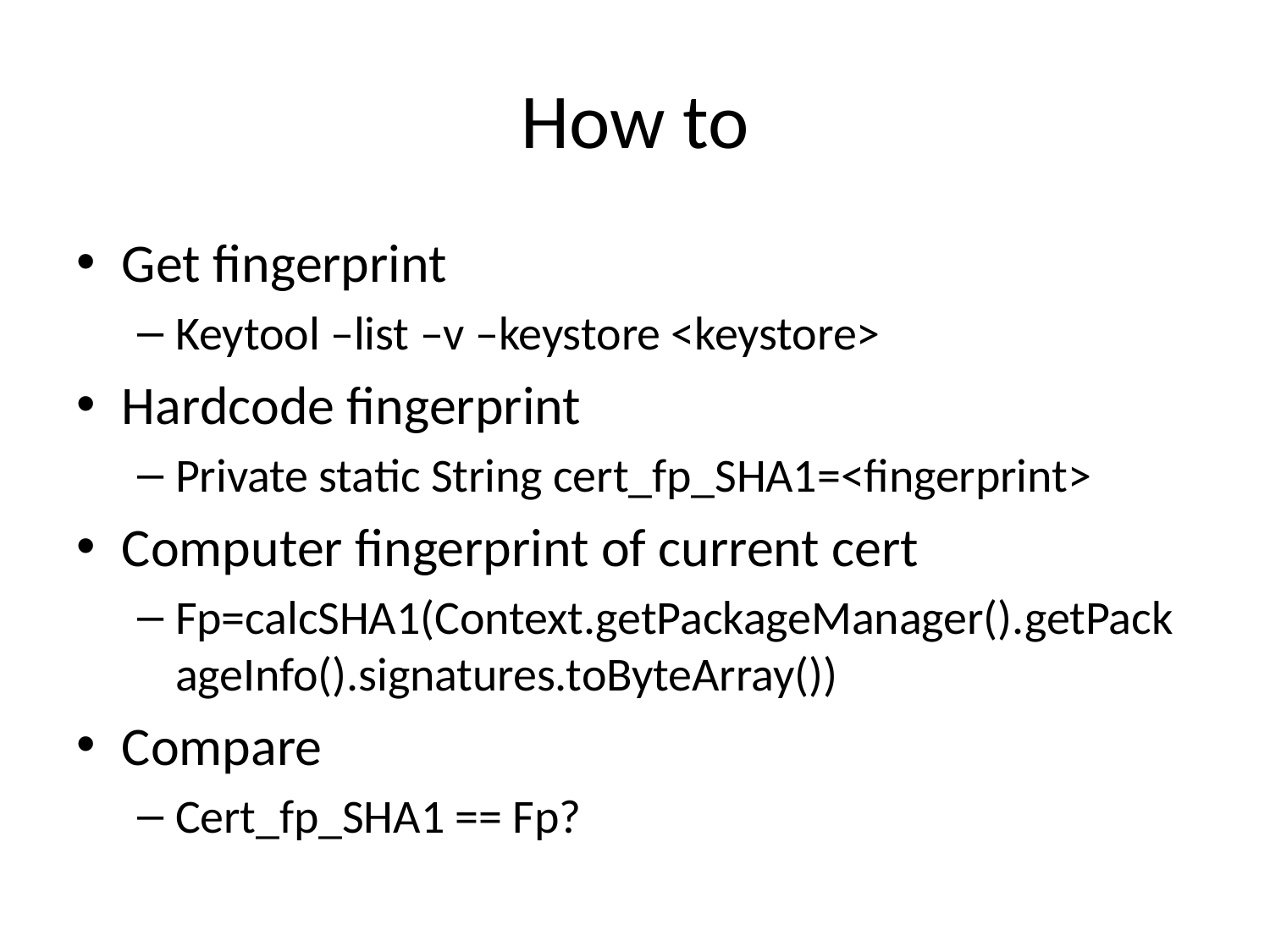

# How to
Get fingerprint
Keytool –list –v –keystore <keystore>
Hardcode fingerprint
Private static String cert_fp_SHA1=<fingerprint>
Computer fingerprint of current cert
Fp=calcSHA1(Context.getPackageManager().getPackageInfo().signatures.toByteArray())
Compare
Cert_fp_SHA1 == Fp?